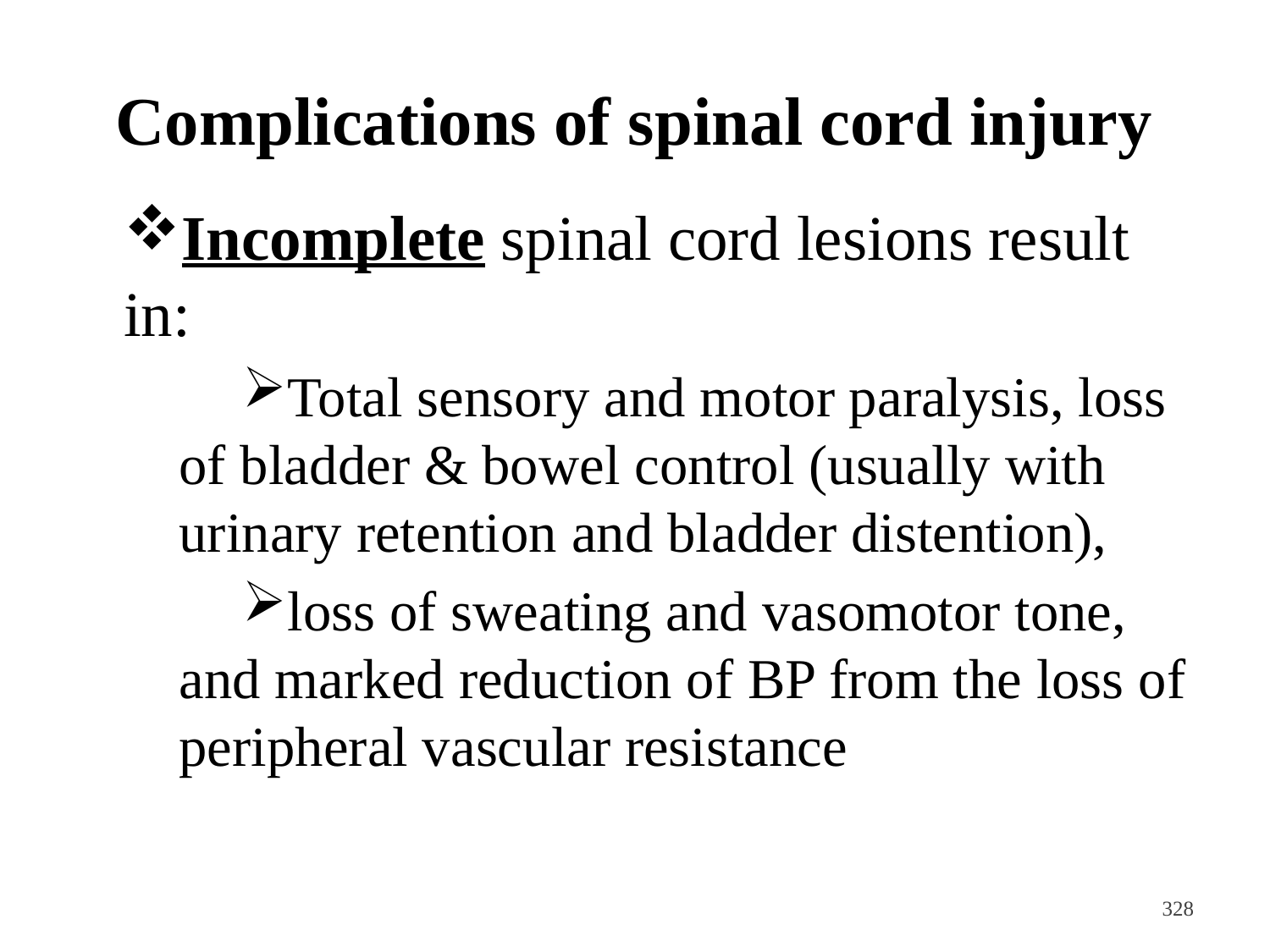

# Complications of spinal cord injury
Incomplete spinal cord lesions result in:
Total sensory and motor paralysis, loss of bladder & bowel control (usually with urinary retention and bladder distention),
loss of sweating and vasomotor tone, and marked reduction of BP from the loss of peripheral vascular resistance

328